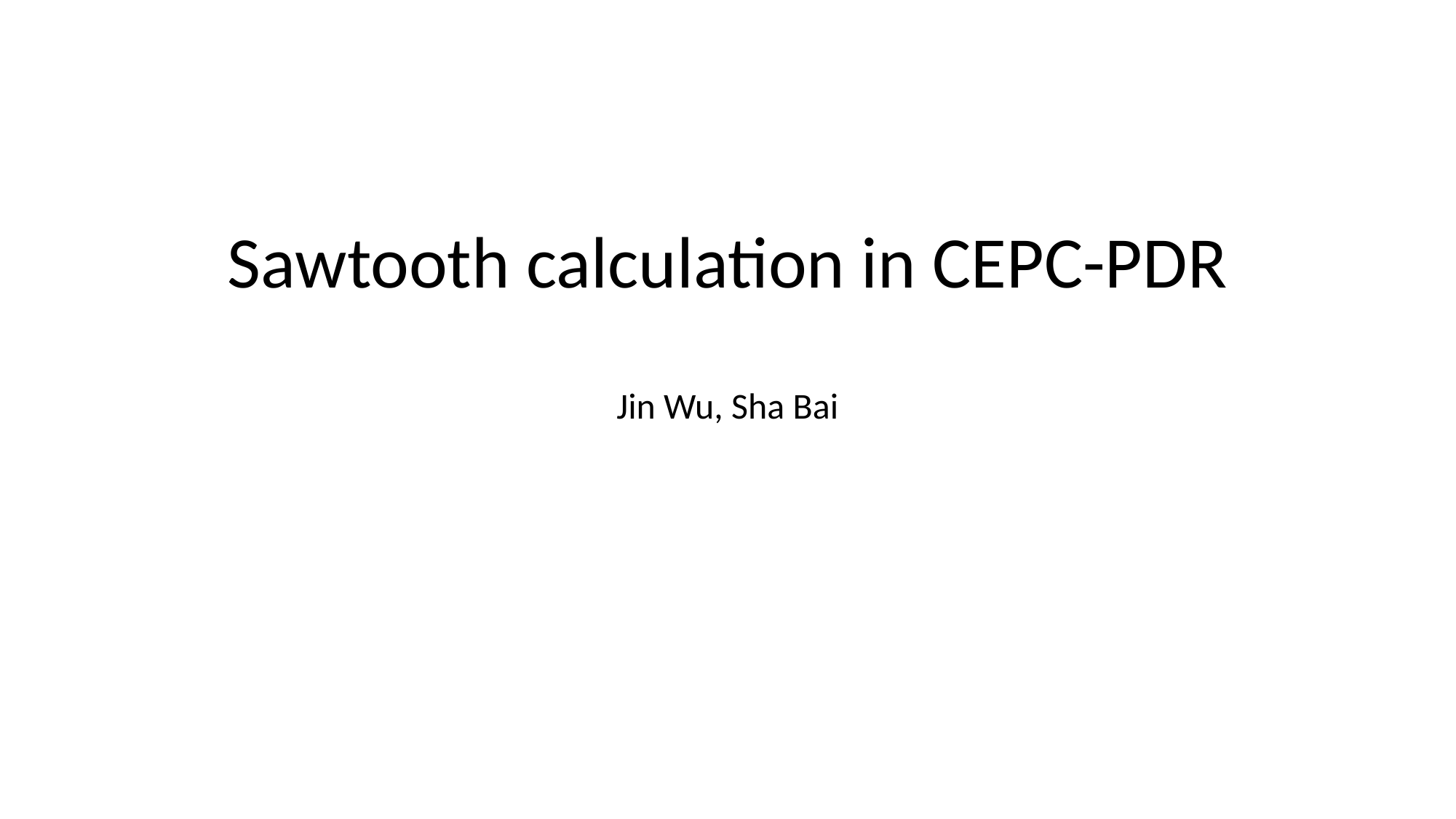

# Sawtooth calculation in CEPC-PDR
Jin Wu, Sha Bai